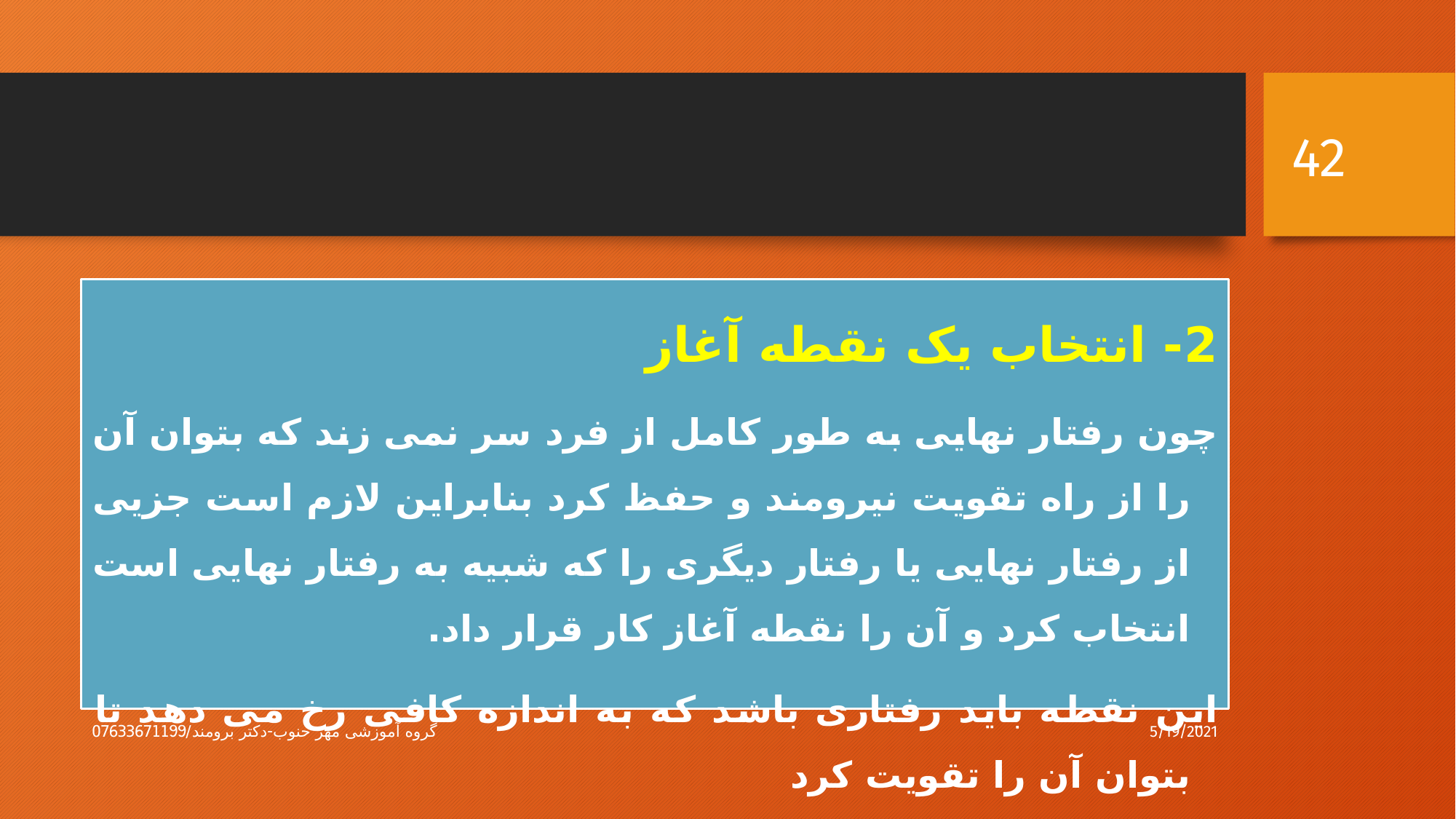

42
#
2- انتخاب یک نقطه آغاز
چون رفتار نهایی به طور کامل از فرد سر نمی زند که بتوان آن را از راه تقویت نیرومند و حفظ کرد بنابراین لازم است جزیی از رفتار نهایی یا رفتار دیگری را که شبیه به رفتار نهایی است انتخاب کرد و آن را نقطه آغاز کار قرار داد.
این نقطه باید رفتاری باشد که به اندازه کافی رخ می دهد تا بتوان آن را تقویت کرد
5/19/2021
گروه آموزشی مهر حنوب-دکتر برومند/07633671199